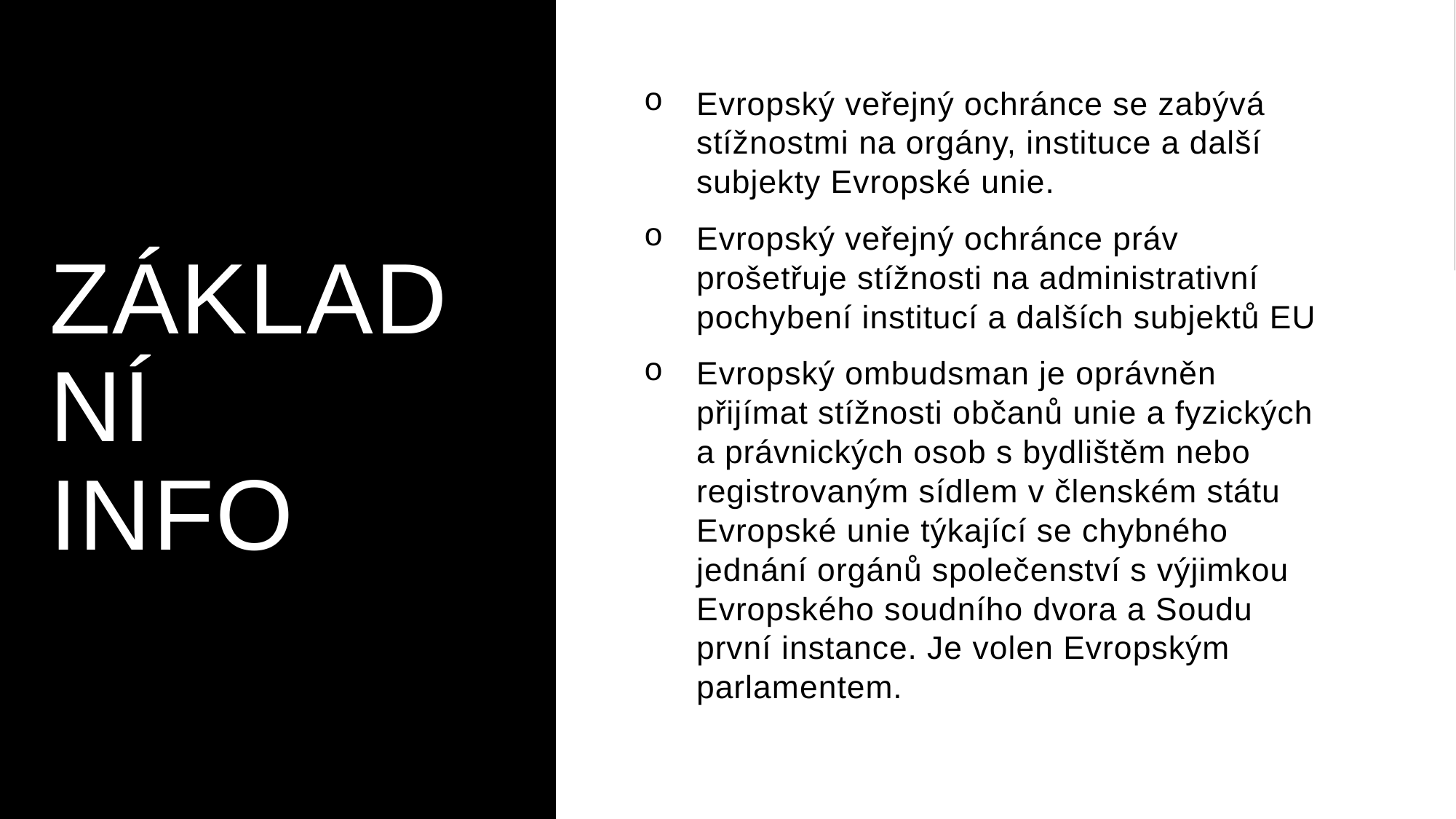

# Základní info
Evropský veřejný ochránce se zabývá stížnostmi na orgány, instituce a další subjekty Evropské unie.
Evropský veřejný ochránce práv prošetřuje stížnosti na administrativní pochybení institucí a dalších subjektů EU
Evropský ombudsman je oprávněn přijímat stížnosti občanů unie a fyzických a právnických osob s bydlištěm nebo registrovaným sídlem v členském státu Evropské unie týkající se chybného jednání orgánů společenství s výjimkou Evropského soudního dvora a Soudu první instance. Je volen Evropským parlamentem.